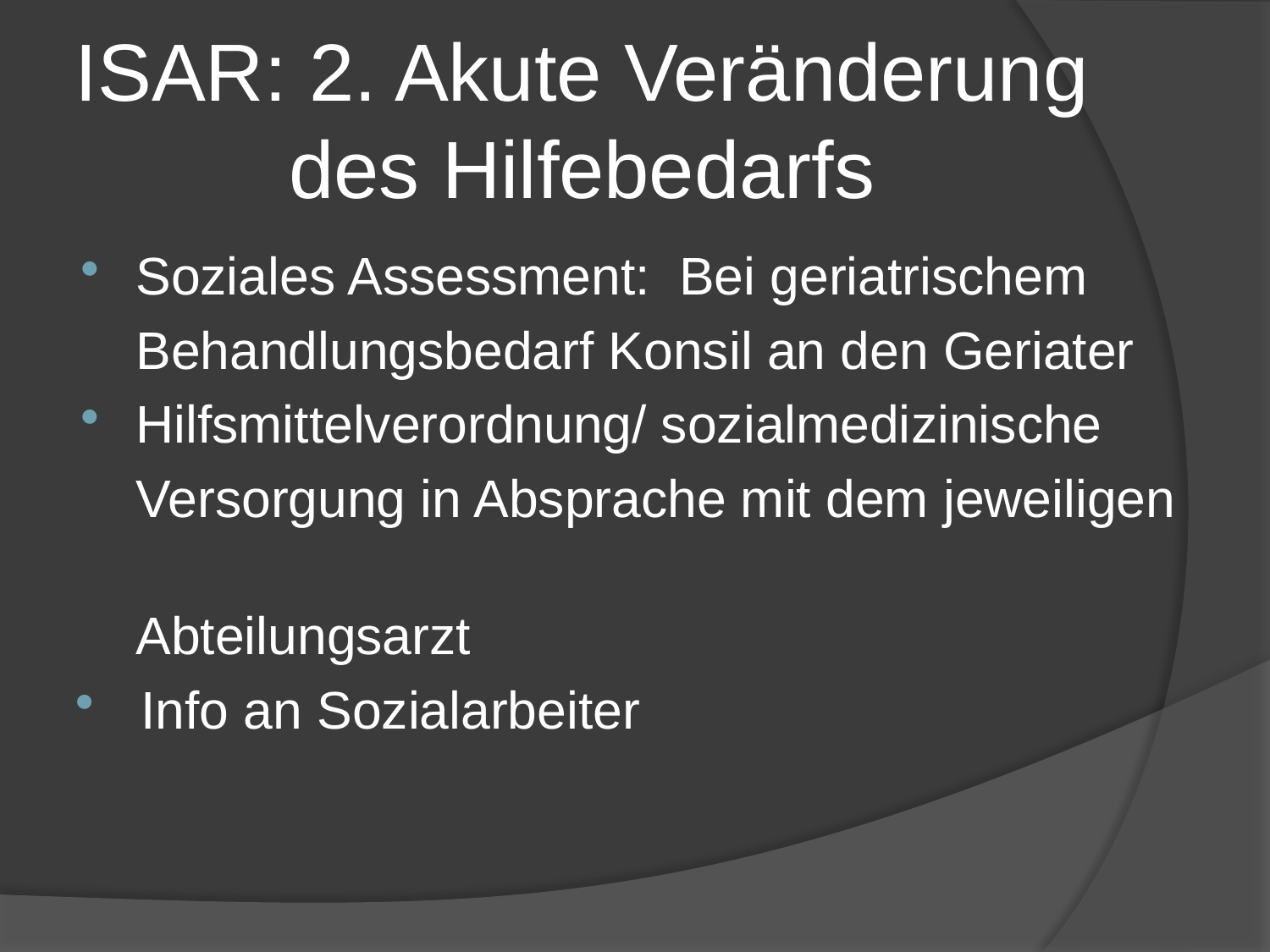

# ISAR: 2. Akute Veränderung des Hilfebedarfs
Soziales Assessment:  Bei geriatrischem
    Behandlungsbedarf Konsil an den Geriater
Hilfsmittelverordnung/ sozialmedizinische
    Versorgung in Absprache mit dem jeweiligen
    Abteilungsarzt
Info an Sozialarbeiter